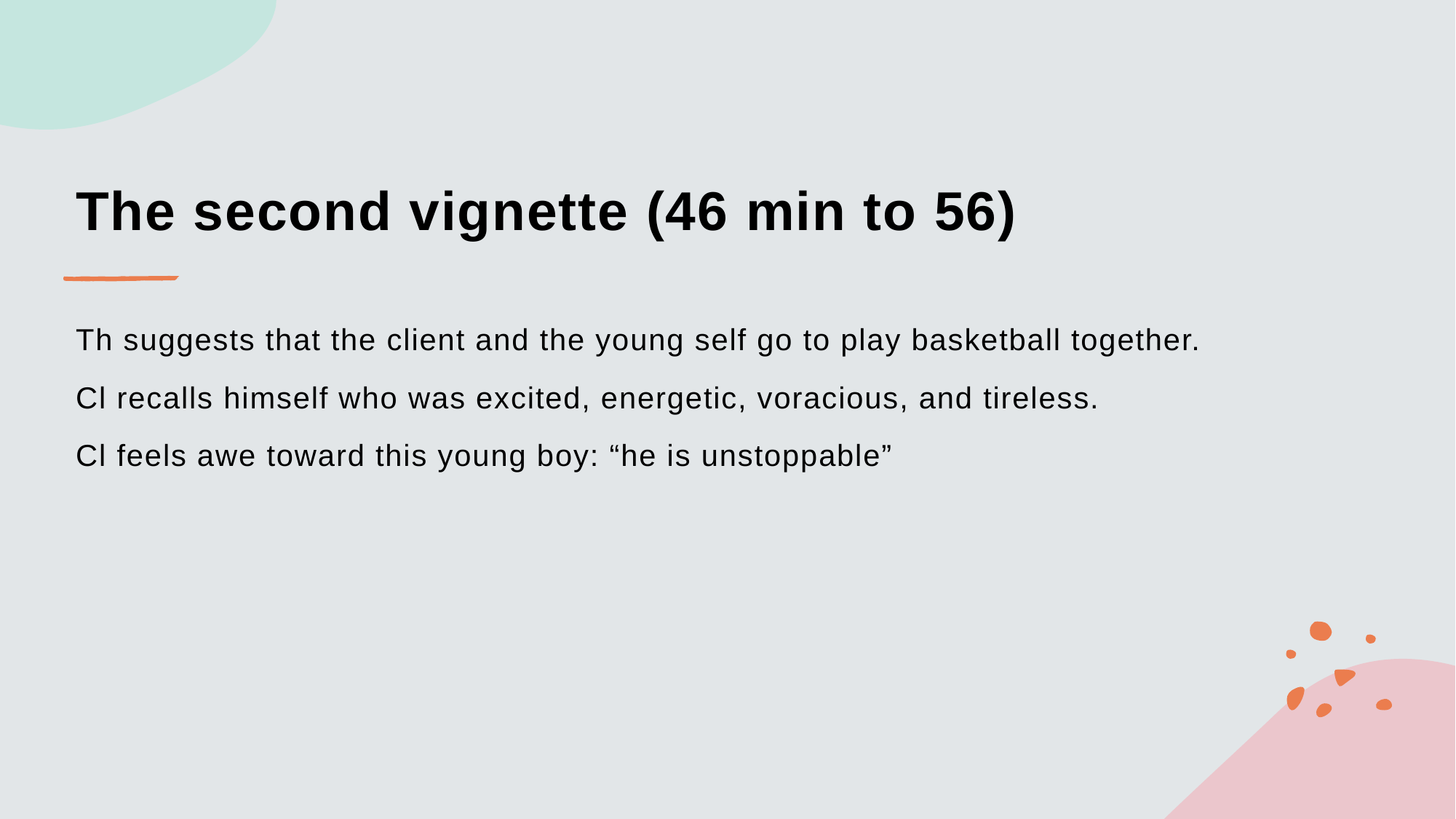

# The second vignette (46 min to 56)
Th suggests that the client and the young self go to play basketball together.
Cl recalls himself who was excited, energetic, voracious, and tireless.
Cl feels awe toward this young boy: “he is unstoppable”